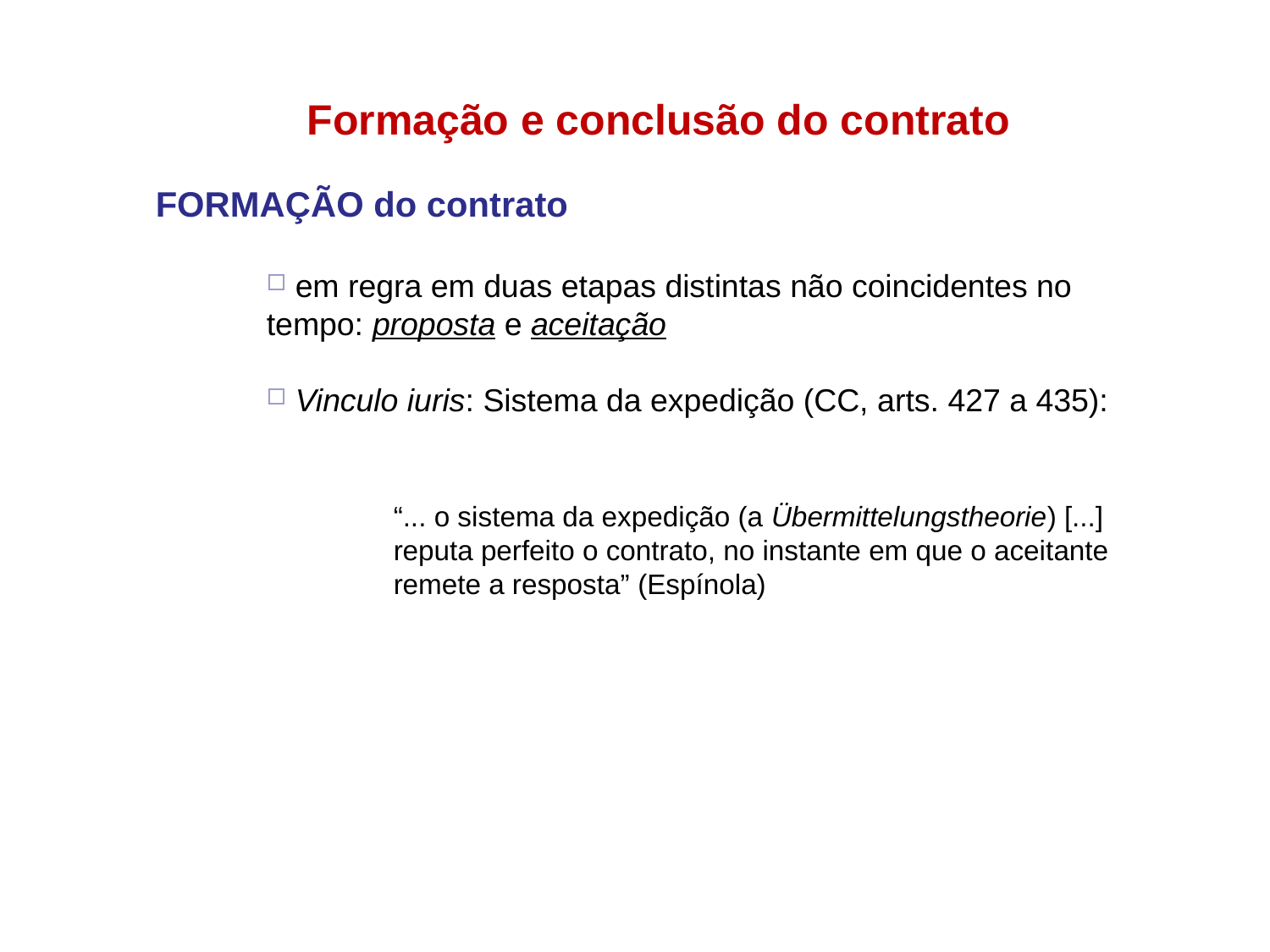

Formação e conclusão do contrato

FORMAÇÃO do contrato

 em regra em duas etapas distintas não coincidentes no tempo: proposta e aceitação

 Vinculo iuris: Sistema da expedição (CC, arts. 427 a 435):

“... o sistema da expedição (a Übermittelungstheorie) [...] reputa perfeito o contrato, no instante em que o aceitante remete a resposta” (Espínola)